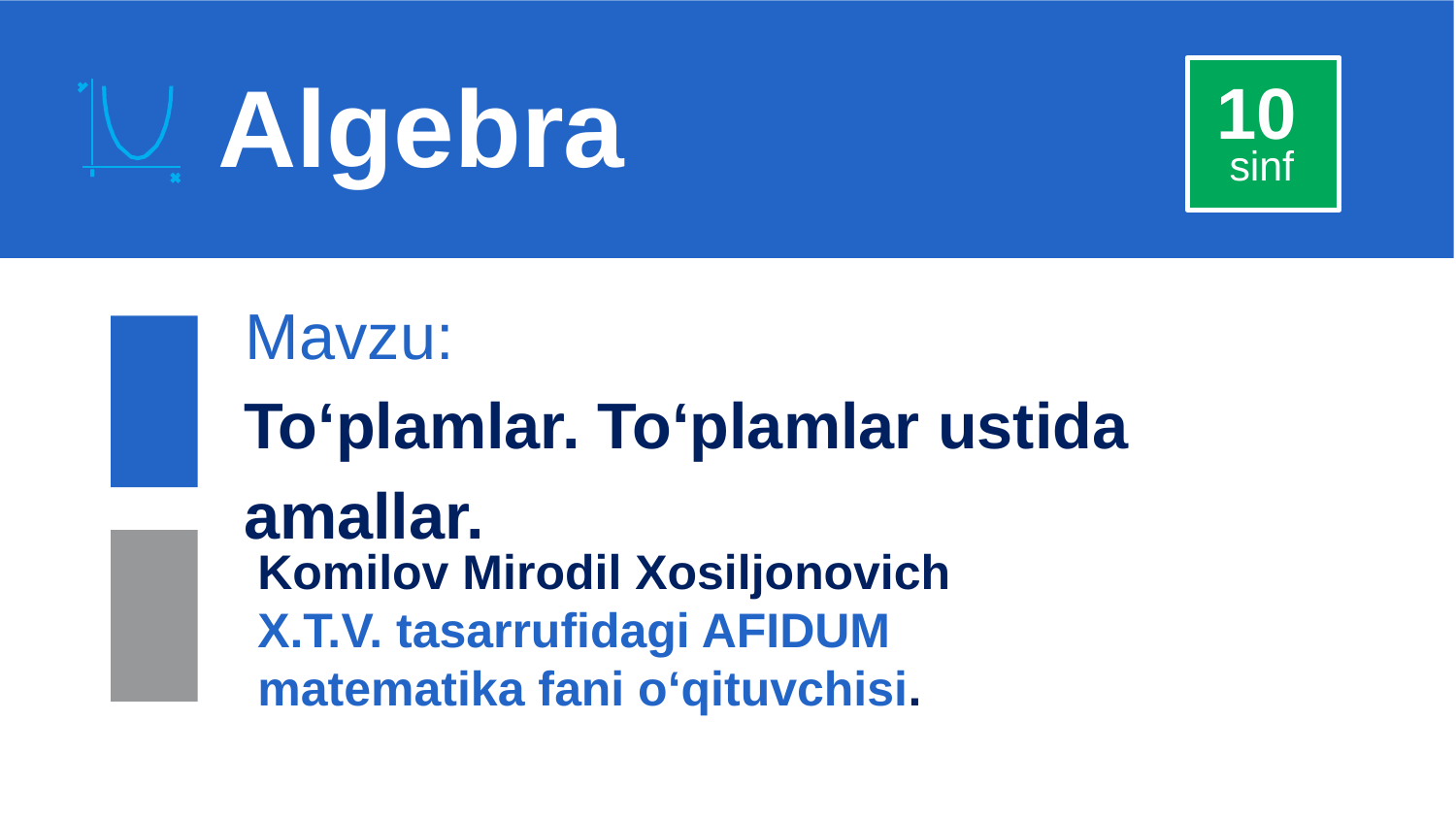

Algebra

10

sinf

Mavzu:
To‘plamlar. To‘plamlar ustida amallar.

Komilov Mirodil Xosiljonovich X.T.V. tasarrufidagi AFIDUM matematika fani o‘qituvchisi.